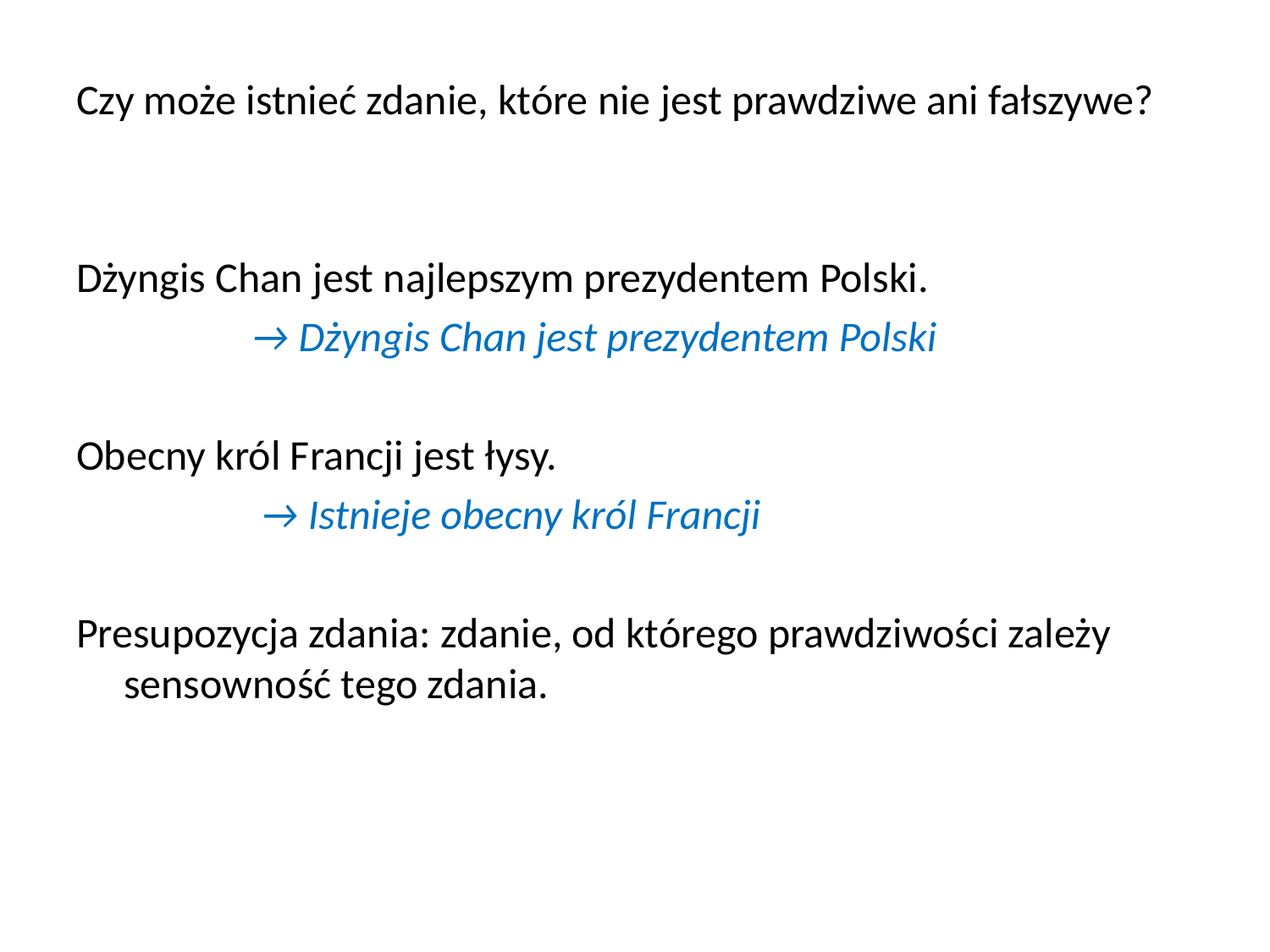

Czy może istnieć zdanie, które nie jest prawdziwe ani fałszywe?

Dżyngis Chan jest najlepszym prezydentem Polski.
		→ Dżyngis Chan jest prezydentem Polski

Obecny król Francji jest łysy.
		 → Istnieje obecny król Francji

Presupozycja zdania: zdanie, od którego prawdziwości zależy sensowność tego zdania.